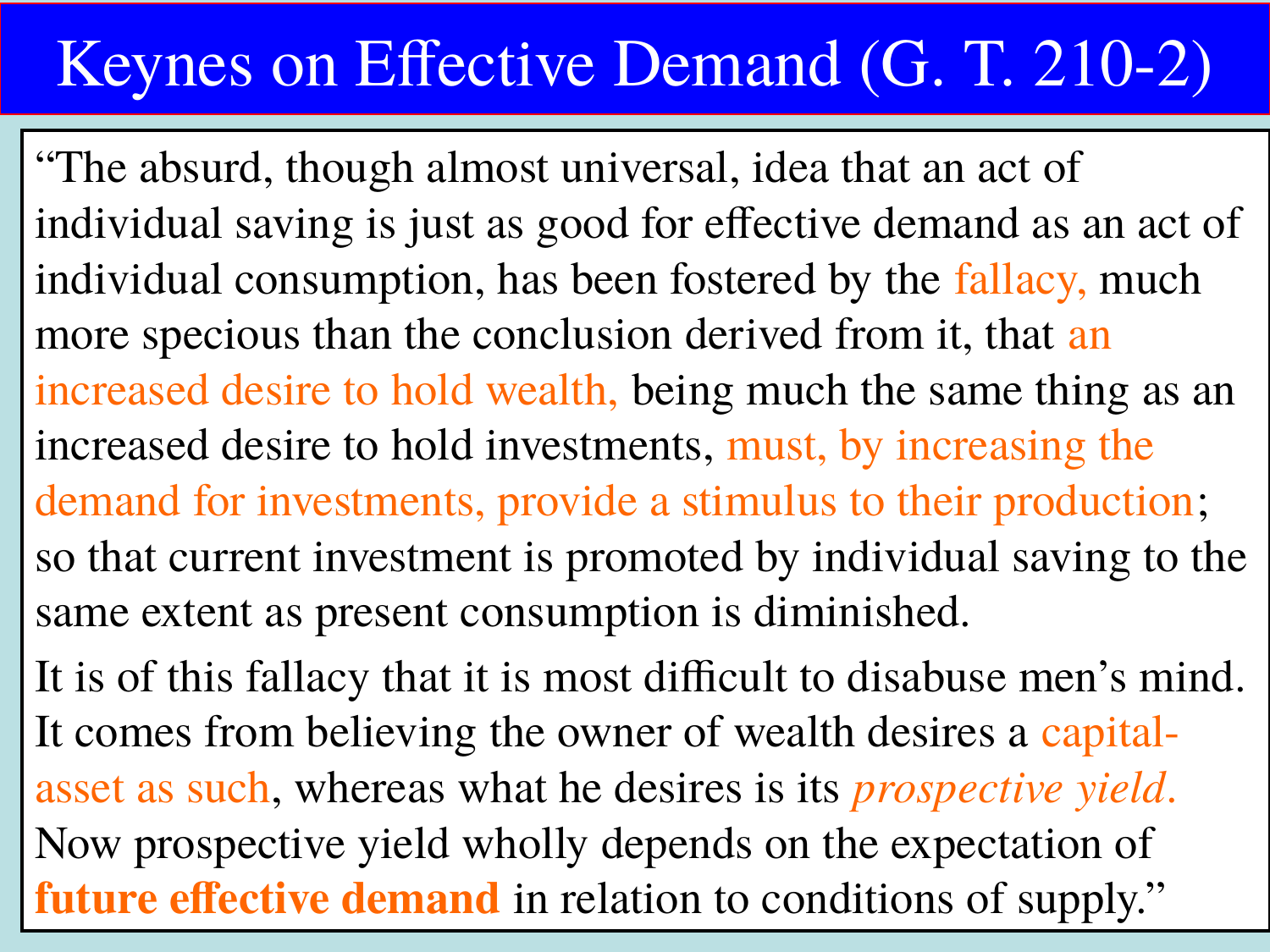

# Keynes on Effective Demand (G. T. 210-2)
“The absurd, though almost universal, idea that an act of individual saving is just as good for effective demand as an act of individual consumption, has been fostered by the fallacy, much more specious than the conclusion derived from it, that an increased desire to hold wealth, being much the same thing as an increased desire to hold investments, must, by increasing the demand for investments, provide a stimulus to their production; so that current investment is promoted by individual saving to the same extent as present consumption is diminished.
It is of this fallacy that it is most difficult to disabuse men’s mind. It comes from believing the owner of wealth desires a capital-asset as such, whereas what he desires is its prospective yield. Now prospective yield wholly depends on the expectation of future effective demand in relation to conditions of supply.”